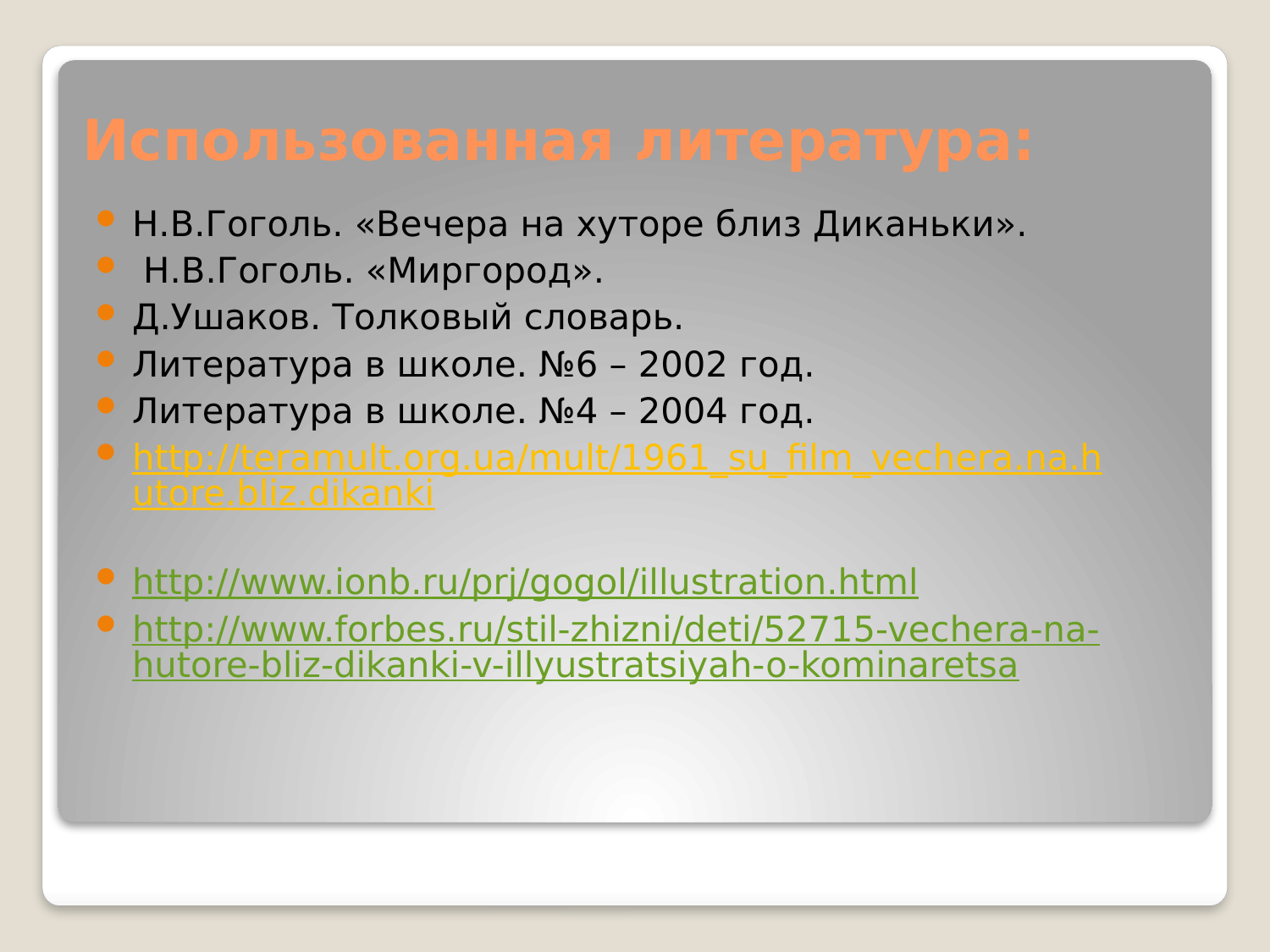

# Использованная литература:
Н.В.Гоголь. «Вечера на хуторе близ Диканьки».
 Н.В.Гоголь. «Миргород».
Д.Ушаков. Толковый словарь.
Литература в школе. №6 – 2002 год.
Литература в школе. №4 – 2004 год.
http://teramult.org.ua/mult/1961_su_film_vechera.na.hutore.bliz.dikanki
http://www.ionb.ru/prj/gogol/illustration.html
http://www.forbes.ru/stil-zhizni/deti/52715-vechera-na-hutore-bliz-dikanki-v-illyustratsiyah-o-kominaretsa